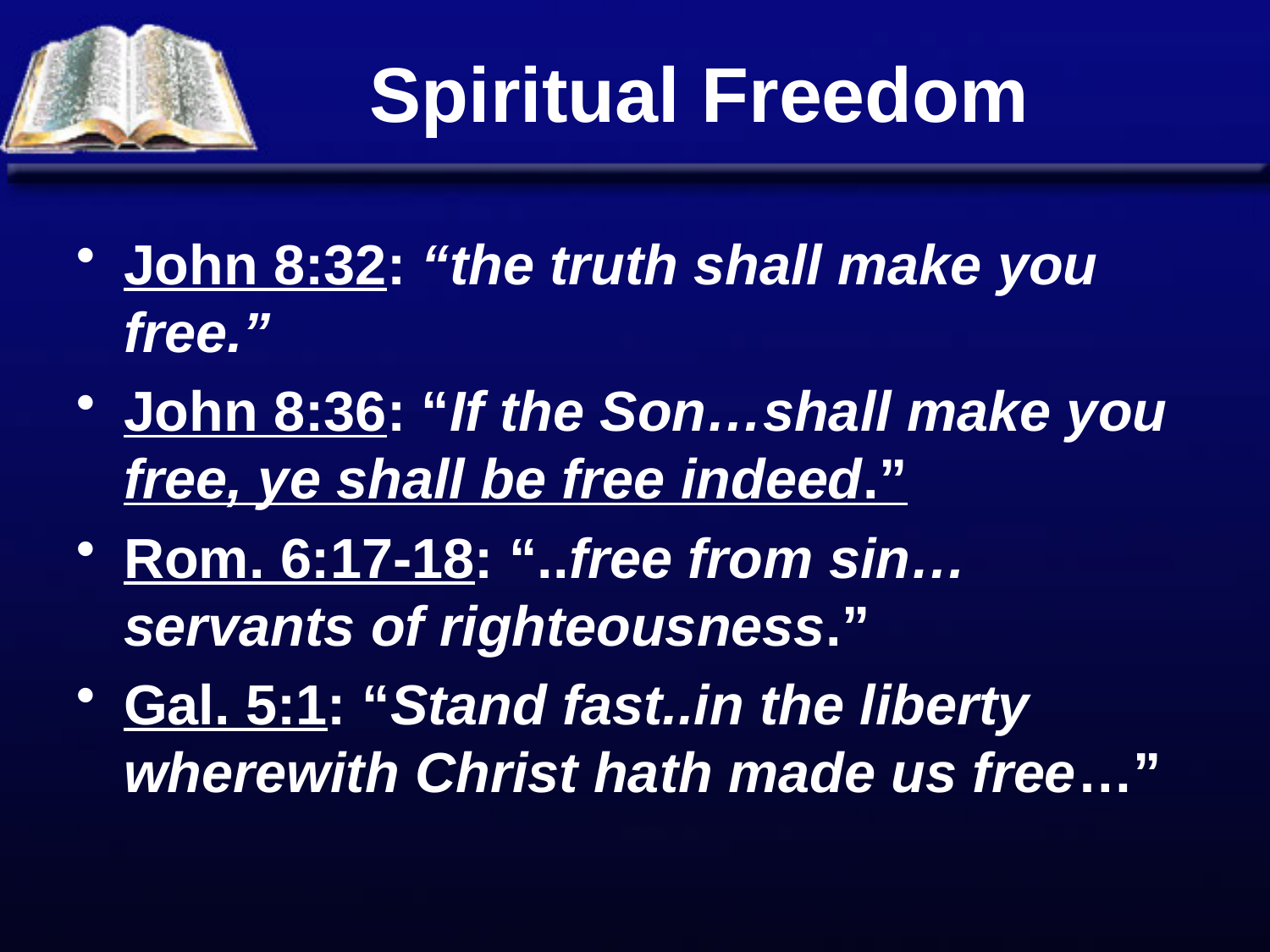

# Spiritual Freedom
John 8:32: “the truth shall make you free.”
John 8:36: “If the Son…shall make you free, ye shall be free indeed.”
Rom. 6:17-18: “..free from sin…servants of righteousness.”
Gal. 5:1: “Stand fast..in the liberty wherewith Christ hath made us free…”